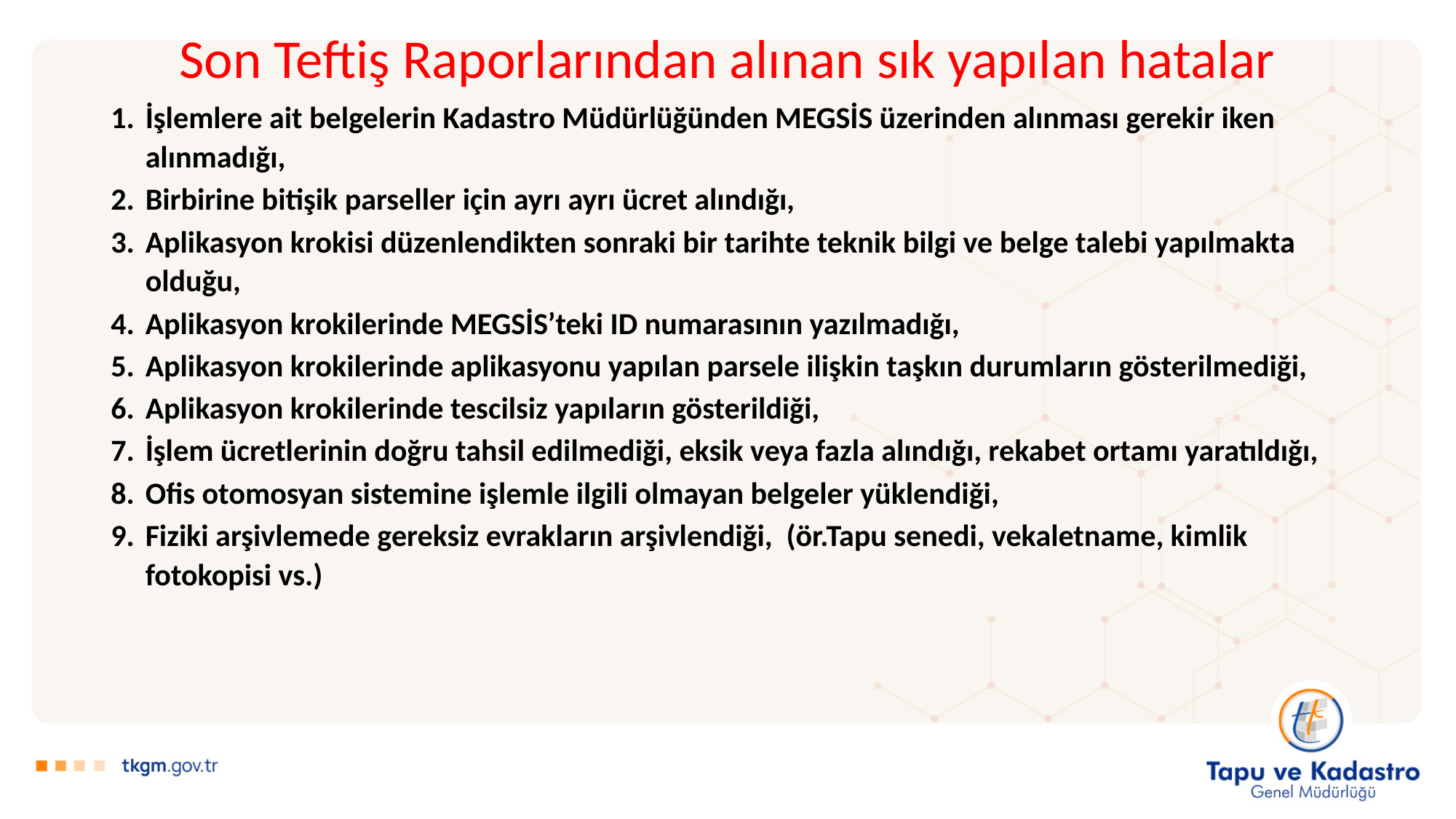

# Son Teftiş Raporlarından alınan sık yapılan hatalar
İşlemlere ait belgelerin Kadastro Müdürlüğünden MEGSİS üzerinden alınması gerekir iken  alınmadığı,
Birbirine bitişik parseller için ayrı ayrı ücret alındığı,
Aplikasyon krokisi düzenlendikten sonraki bir tarihte teknik bilgi ve belge talebi yapılmakta olduğu,
Aplikasyon krokilerinde MEGSİS’teki ID numarasının yazılmadığı,
Aplikasyon krokilerinde aplikasyonu yapılan parsele ilişkin taşkın durumların gösterilmediği,
Aplikasyon krokilerinde tescilsiz yapıların gösterildiği,
İşlem ücretlerinin doğru tahsil edilmediği, eksik veya fazla alındığı, rekabet ortamı yaratıldığı,
Ofis otomosyan sistemine işlemle ilgili olmayan belgeler yüklendiği,
Fiziki arşivlemede gereksiz evrakların arşivlendiği,  (ör.Tapu senedi, vekaletname, kimlik fotokopisi vs.)